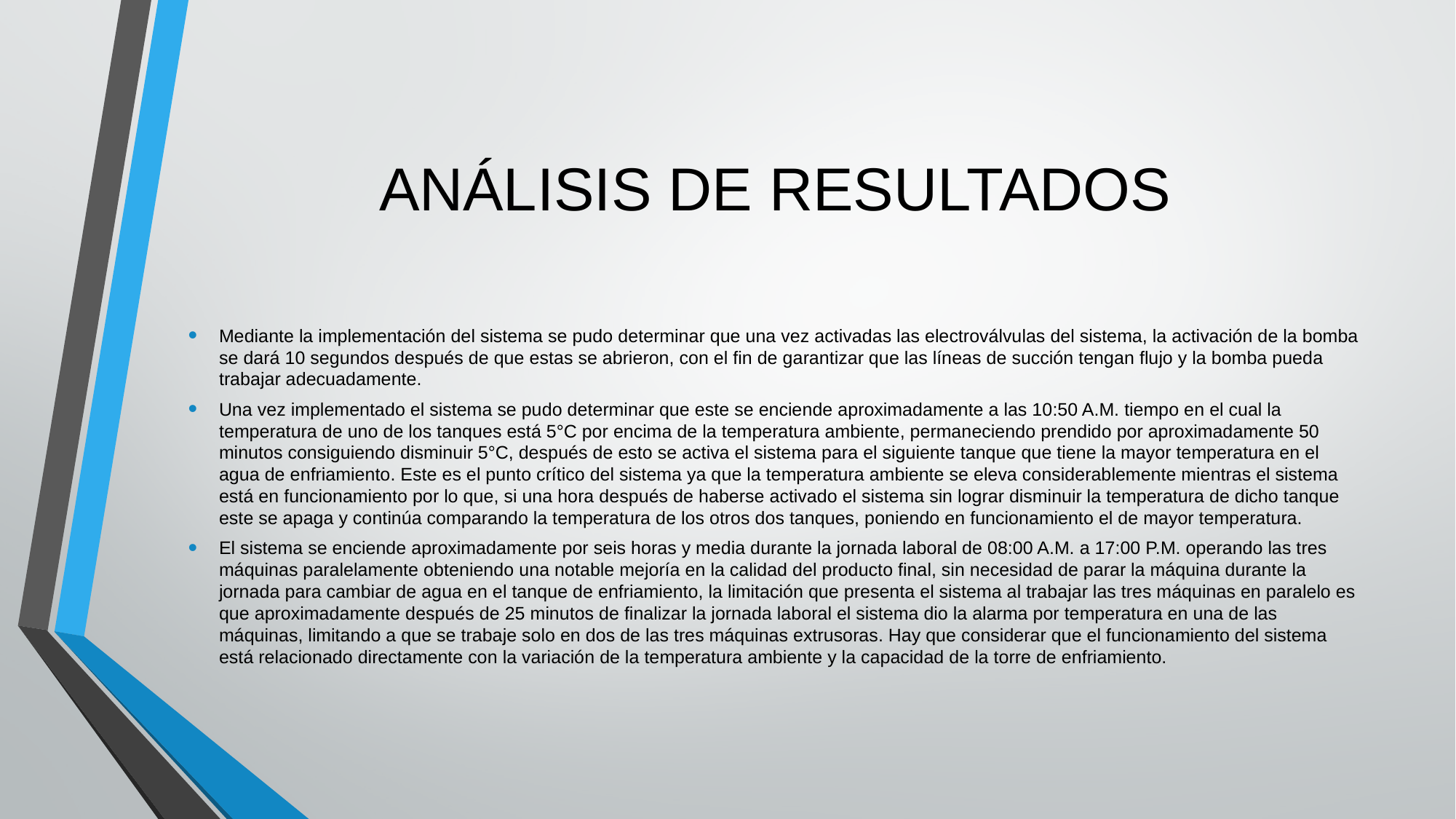

# ANÁLISIS DE RESULTADOS
Mediante la implementación del sistema se pudo determinar que una vez activadas las electroválvulas del sistema, la activación de la bomba se dará 10 segundos después de que estas se abrieron, con el fin de garantizar que las líneas de succión tengan flujo y la bomba pueda trabajar adecuadamente.
Una vez implementado el sistema se pudo determinar que este se enciende aproximadamente a las 10:50 A.M. tiempo en el cual la temperatura de uno de los tanques está 5°C por encima de la temperatura ambiente, permaneciendo prendido por aproximadamente 50 minutos consiguiendo disminuir 5°C, después de esto se activa el sistema para el siguiente tanque que tiene la mayor temperatura en el agua de enfriamiento. Este es el punto crítico del sistema ya que la temperatura ambiente se eleva considerablemente mientras el sistema está en funcionamiento por lo que, si una hora después de haberse activado el sistema sin lograr disminuir la temperatura de dicho tanque este se apaga y continúa comparando la temperatura de los otros dos tanques, poniendo en funcionamiento el de mayor temperatura.
El sistema se enciende aproximadamente por seis horas y media durante la jornada laboral de 08:00 A.M. a 17:00 P.M. operando las tres máquinas paralelamente obteniendo una notable mejoría en la calidad del producto final, sin necesidad de parar la máquina durante la jornada para cambiar de agua en el tanque de enfriamiento, la limitación que presenta el sistema al trabajar las tres máquinas en paralelo es que aproximadamente después de 25 minutos de finalizar la jornada laboral el sistema dio la alarma por temperatura en una de las máquinas, limitando a que se trabaje solo en dos de las tres máquinas extrusoras. Hay que considerar que el funcionamiento del sistema está relacionado directamente con la variación de la temperatura ambiente y la capacidad de la torre de enfriamiento.